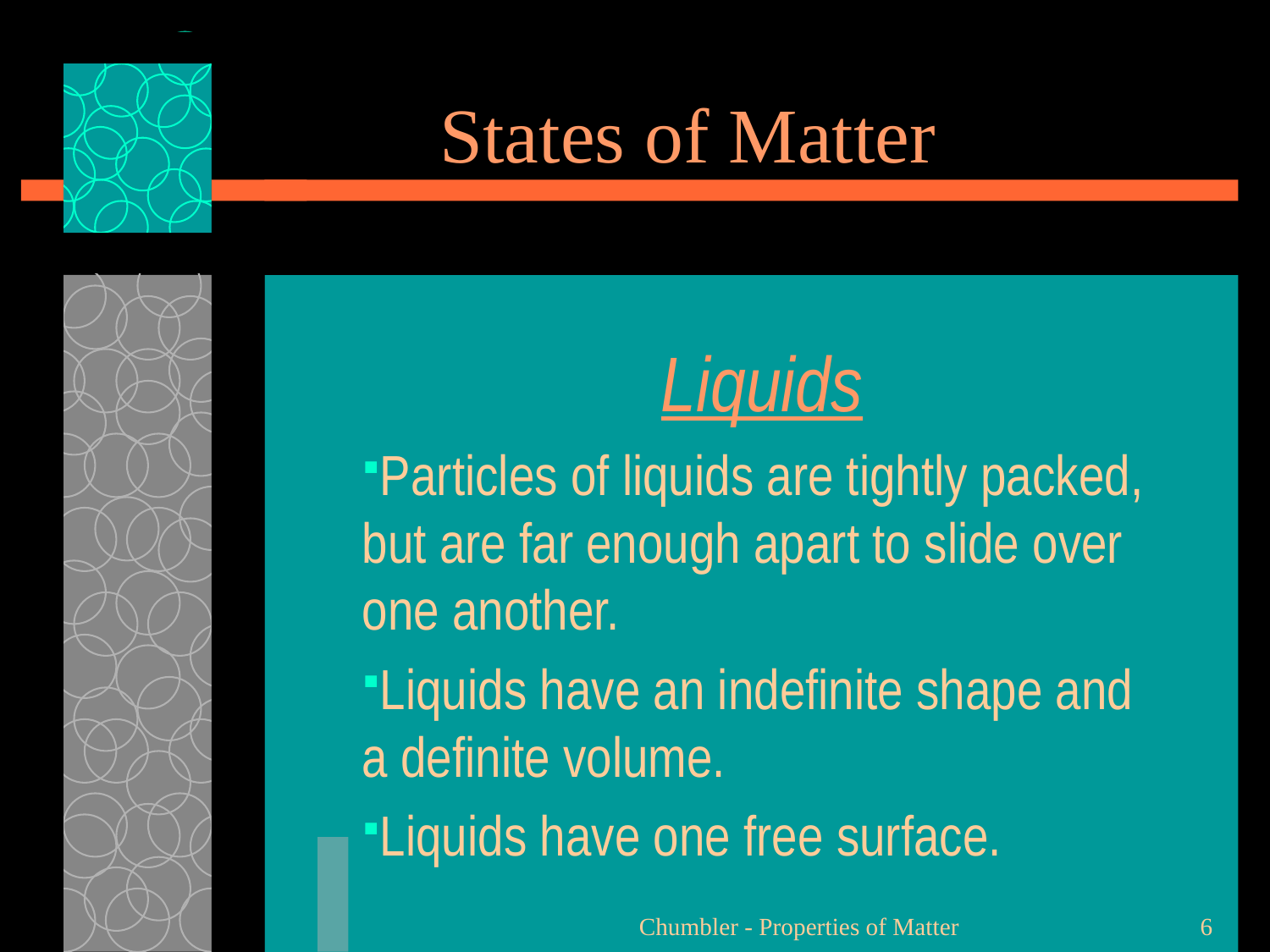

# States of Matter
Liquids
Particles of liquids are tightly packed, but are far enough apart to slide over one another.
Liquids have an indefinite shape and a definite volume.
Liquids have one free surface.

Chumbler - Properties of Matter
6